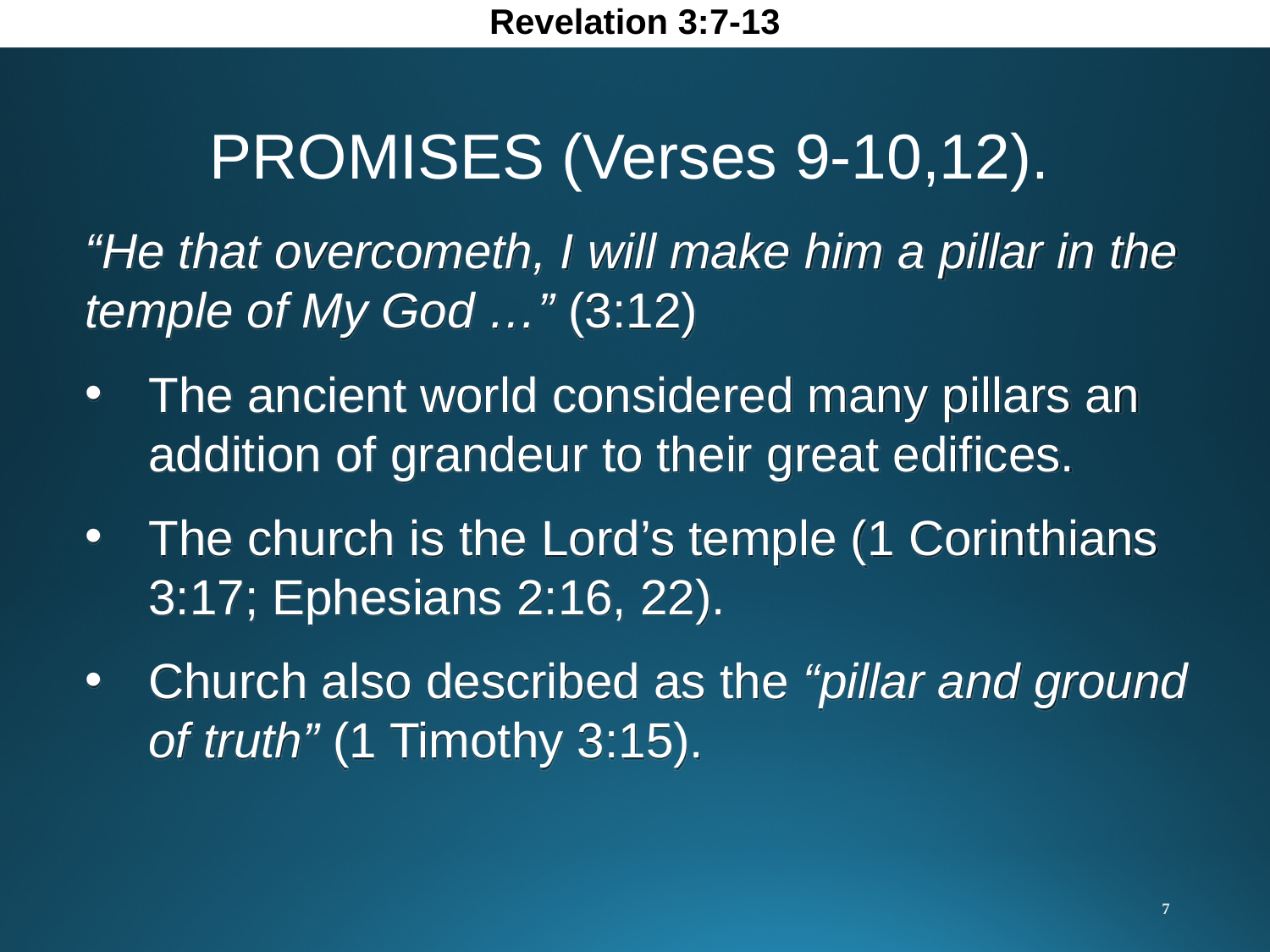

Revelation 3:7-13
PROMISES (Verses 9-10,12).
“He that overcometh, I will make him a pillar in the temple of My God …” (3:12)
The ancient world considered many pillars an addition of grandeur to their great edifices.
The church is the Lord’s temple (1 Corinthians 3:17; Ephesians 2:16, 22).
Church also described as the “pillar and ground of truth” (1 Timothy 3:15).
7